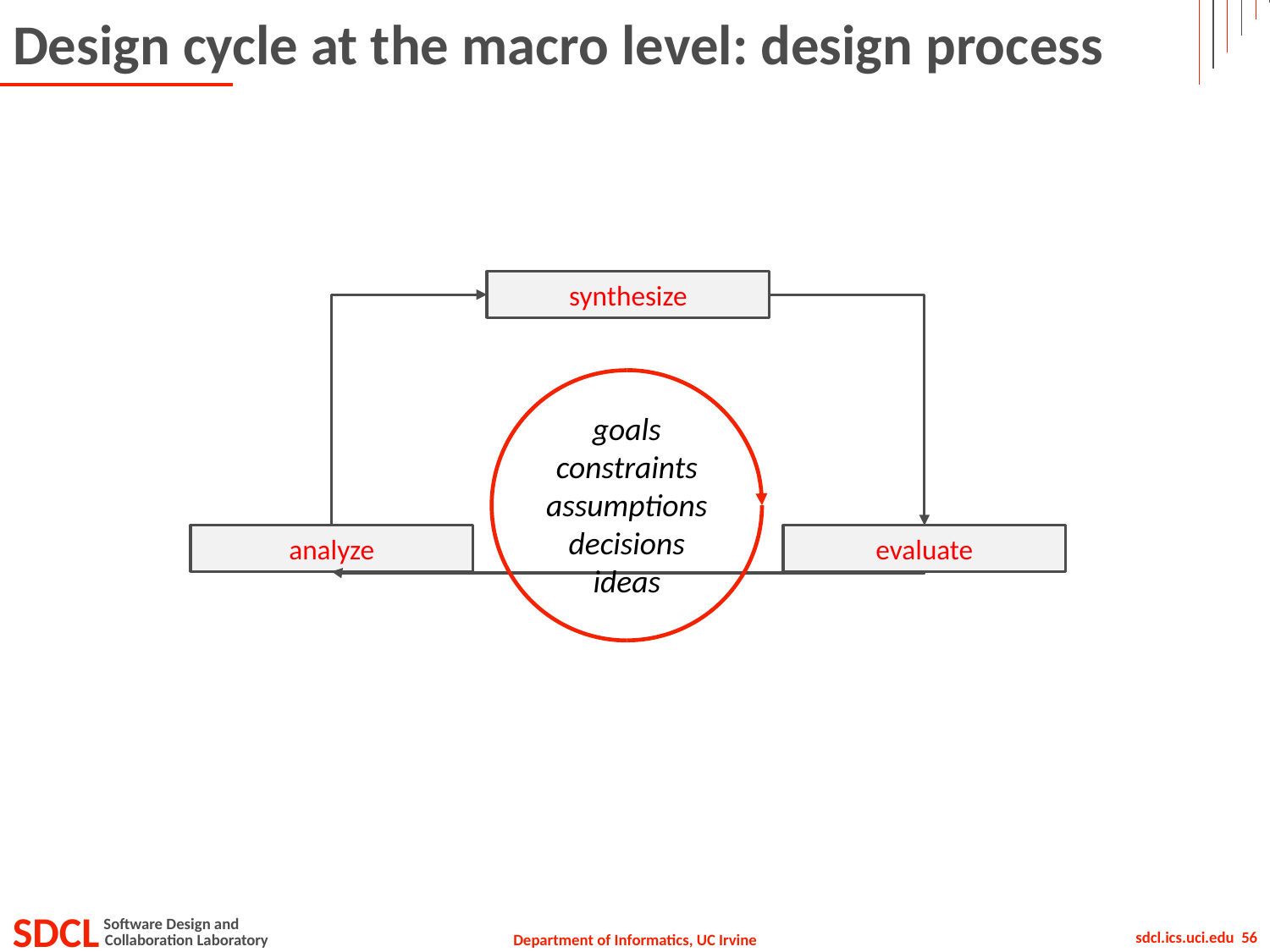

# Design cycle at the macro level: design process
synthesize

goals
constraints
assumptions
decisions
ideas
analyze
evaluate